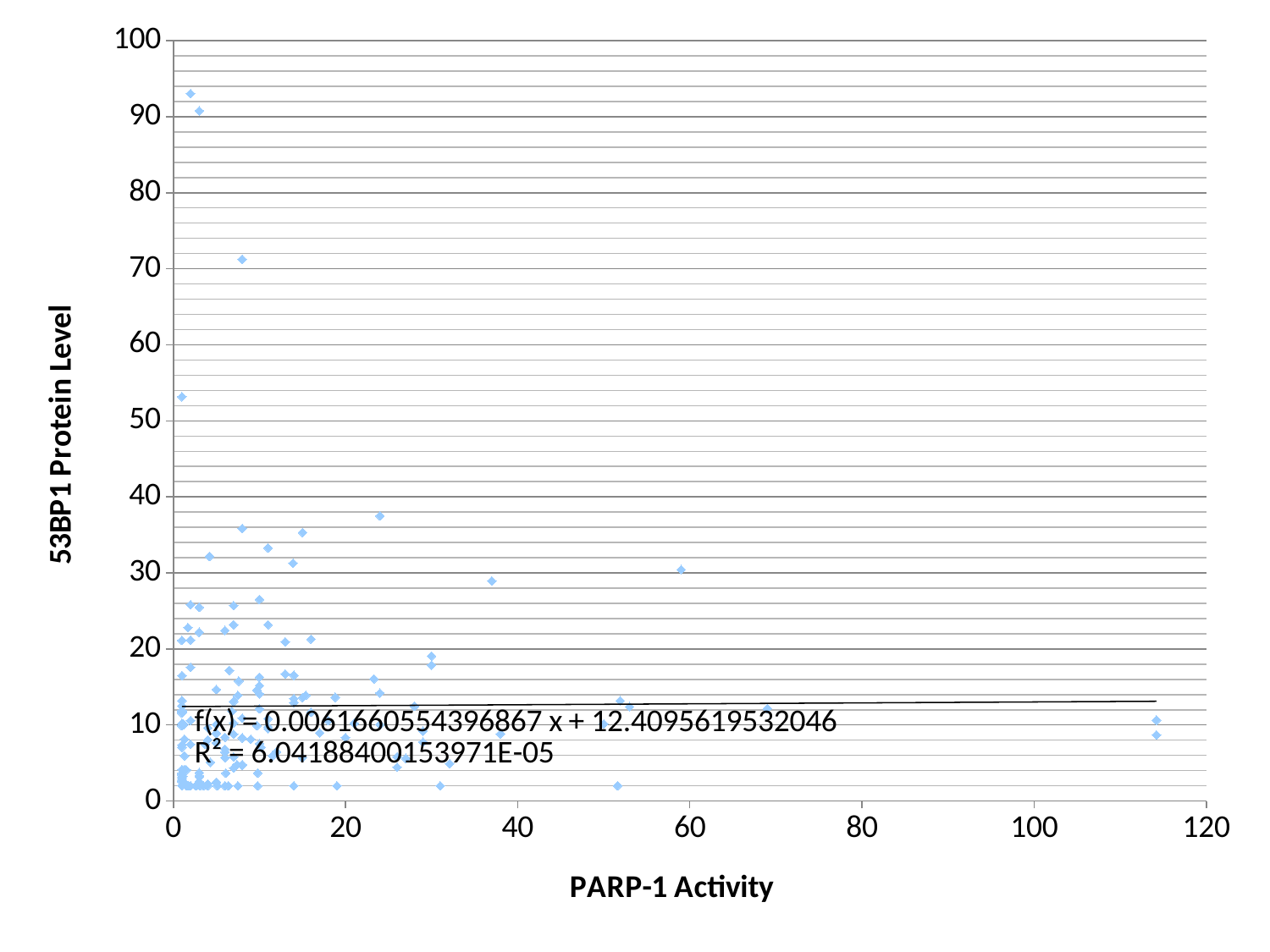

### Chart

| Category | tp53bp1 |
|---|---|
#